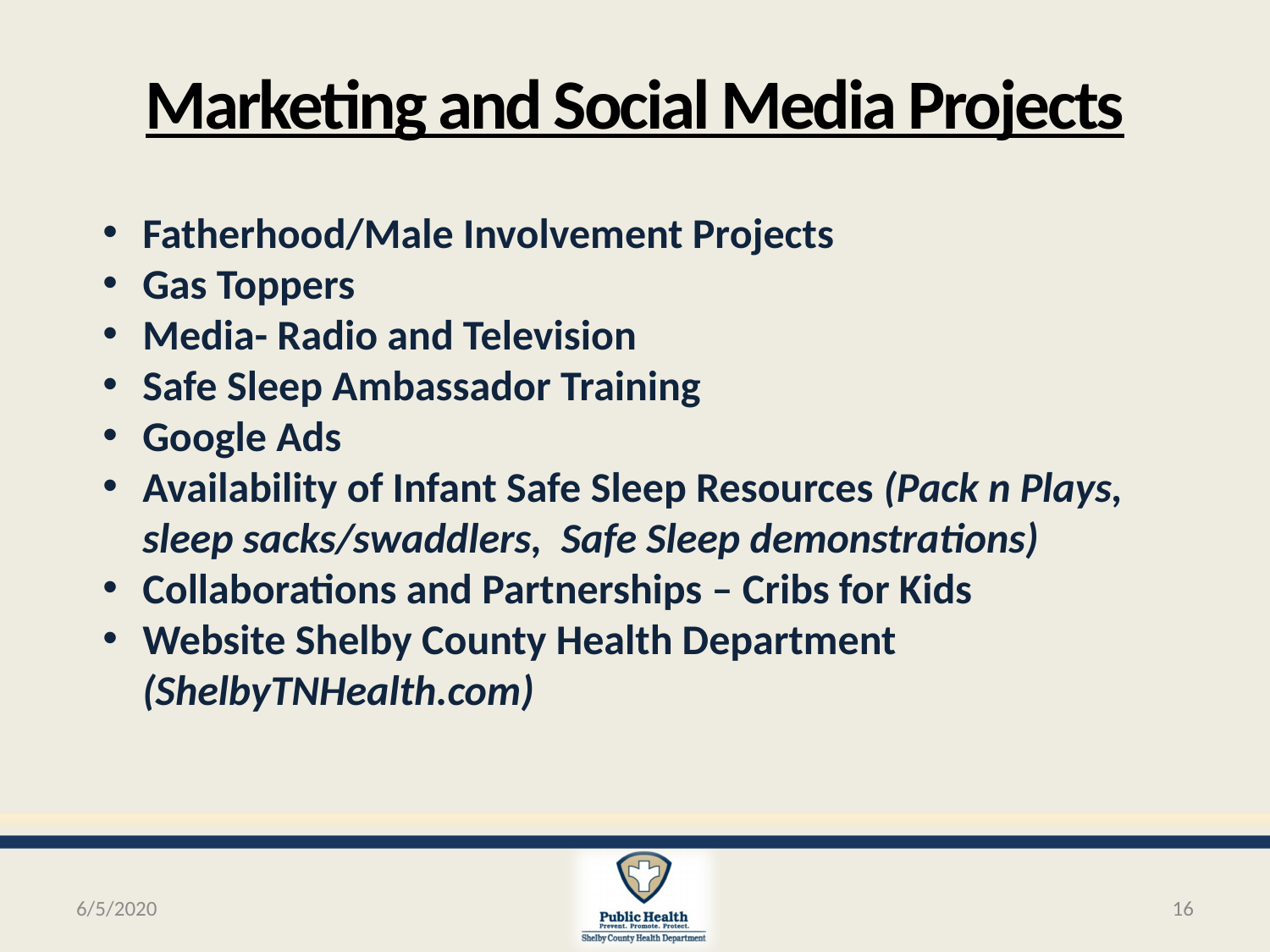

# Marketing and Social Media Projects
Fatherhood/Male Involvement Projects
Gas Toppers
Media- Radio and Television
Safe Sleep Ambassador Training
Google Ads
Availability of Infant Safe Sleep Resources (Pack n Plays, sleep sacks/swaddlers,  Safe Sleep demonstrations)
Collaborations and Partnerships – Cribs for Kids
Website Shelby County Health Department (ShelbyTNHealth.com)

6/5/2020
16